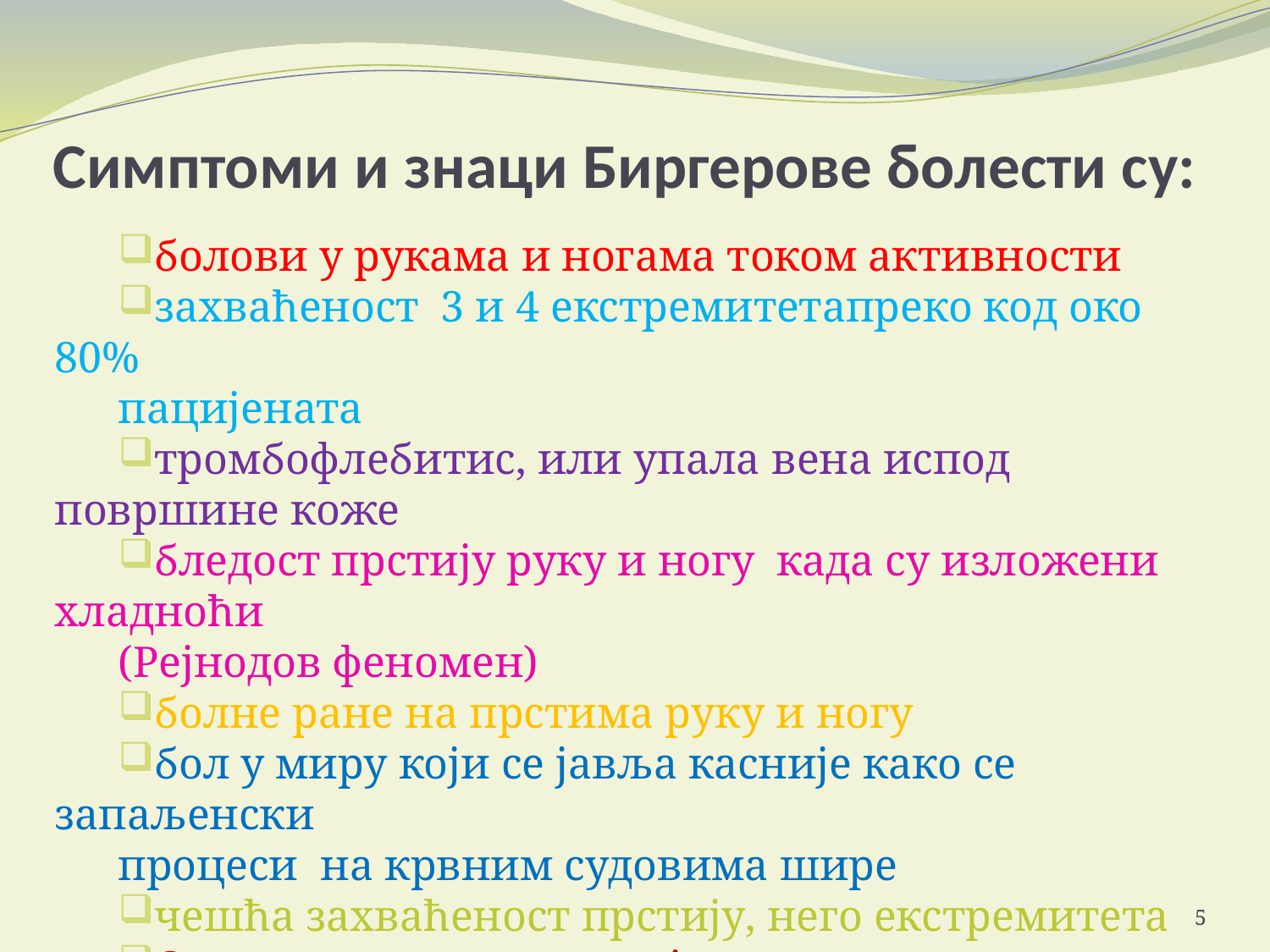

# Симптоми и знаци Биргерове болести су:
болови у рукама и ногама током активности
захваћеност  3 и 4 екстремитетапреко код око 80%
пацијената
тромбофлебитис, или упала вена испод површине коже
бледост прстију руку и ногу  када су изложени хладноћи
(Рејнодов феномен)
болне ране на прстима руку и ногу
бол у миру који се јавља касније како се запаљенски
процеси  на крвним судовима шире
чешћа захваћеност прстију, него екстремитета
Смањен проток крви који може досвести и до ампутација
услед гангрене.
5